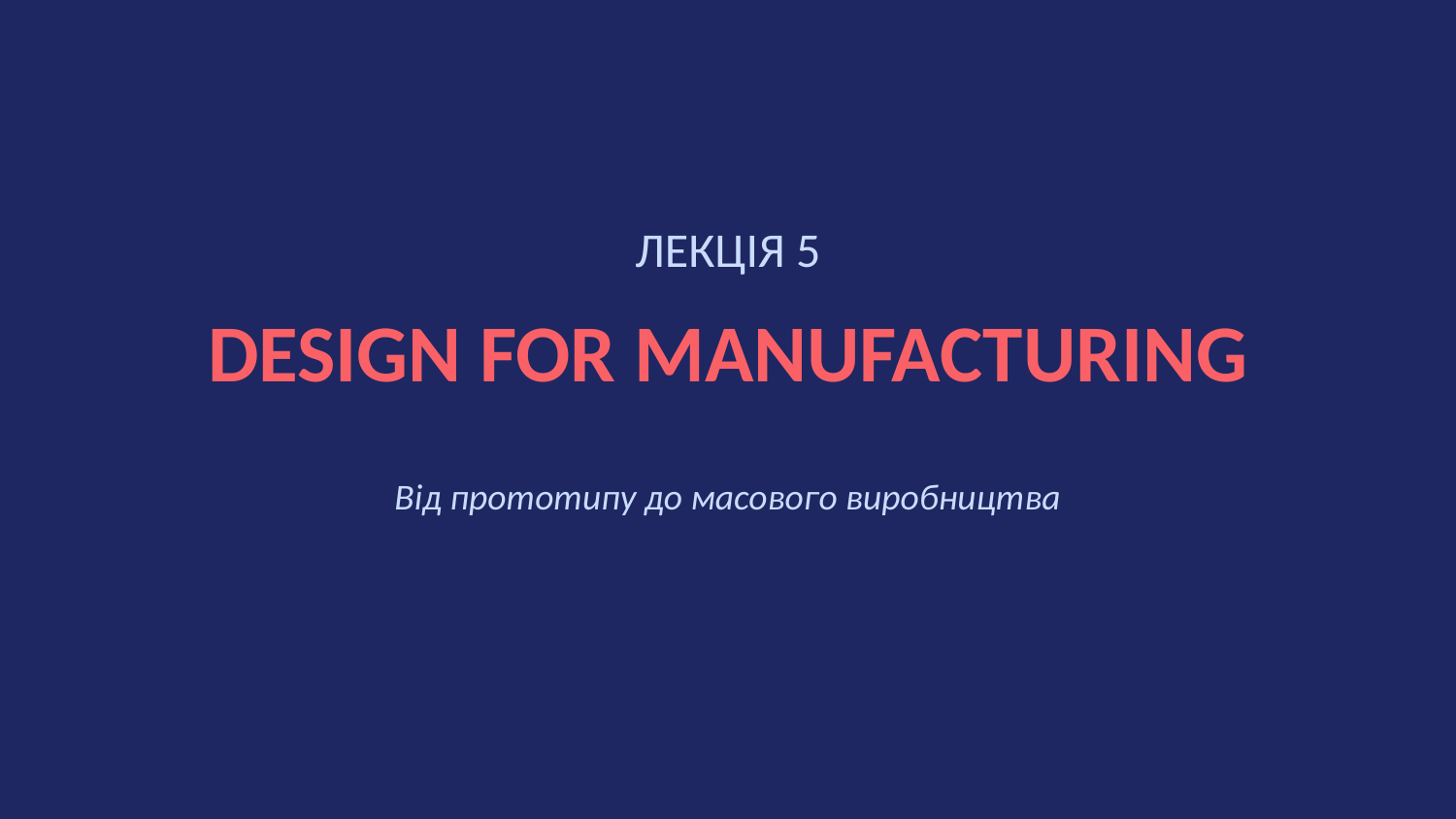

ЛЕКЦІЯ 5
DESIGN FOR MANUFACTURING
Від прототипу до масового виробництва